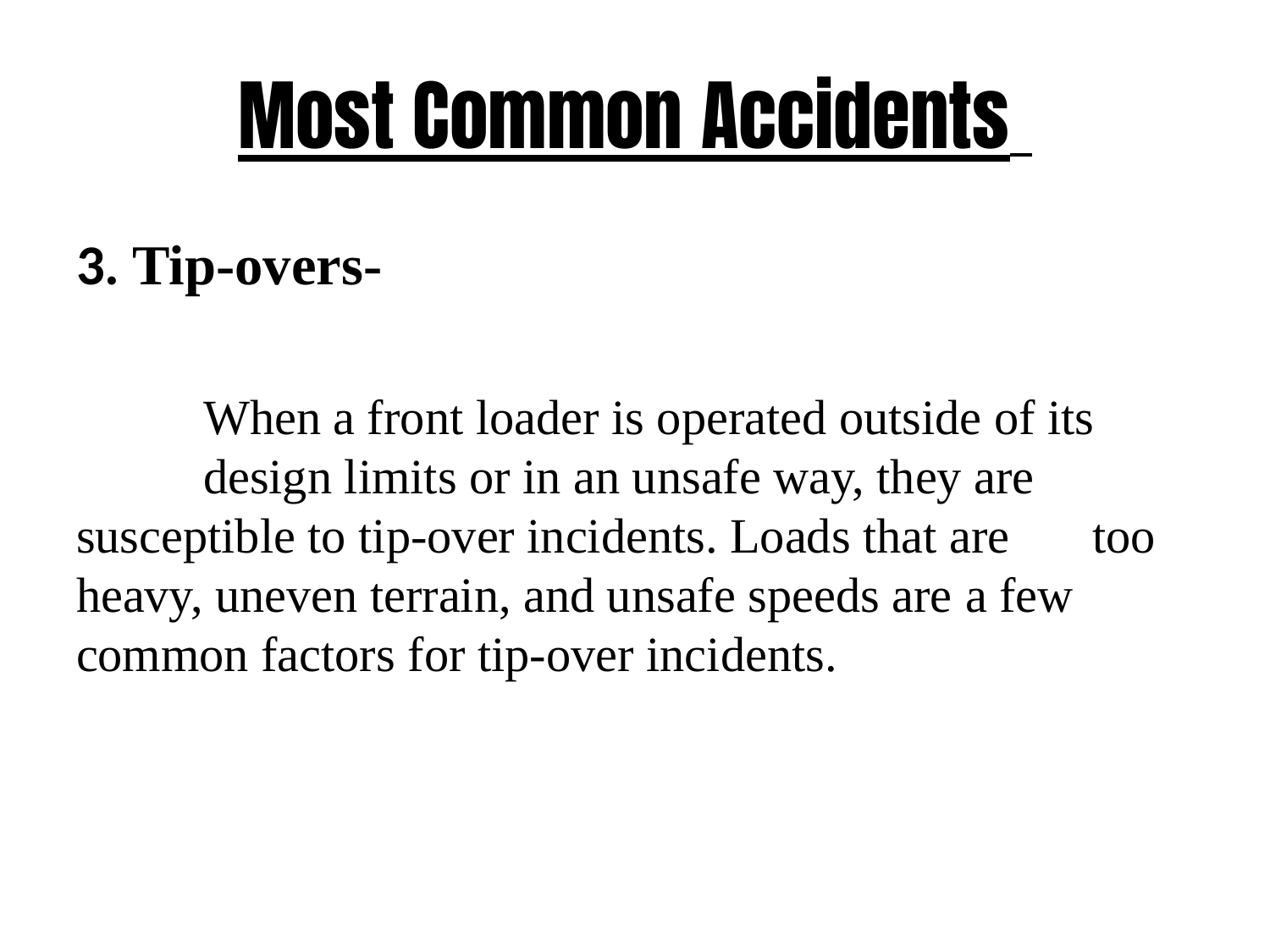

# Most Common Accidents
3. Tip-overs-

	When a front loader is operated outside of its 	design limits or in an unsafe way, they are 	susceptible to tip-over incidents. Loads that are 	too heavy, uneven terrain, and unsafe speeds are 	a few common factors for tip-over incidents.